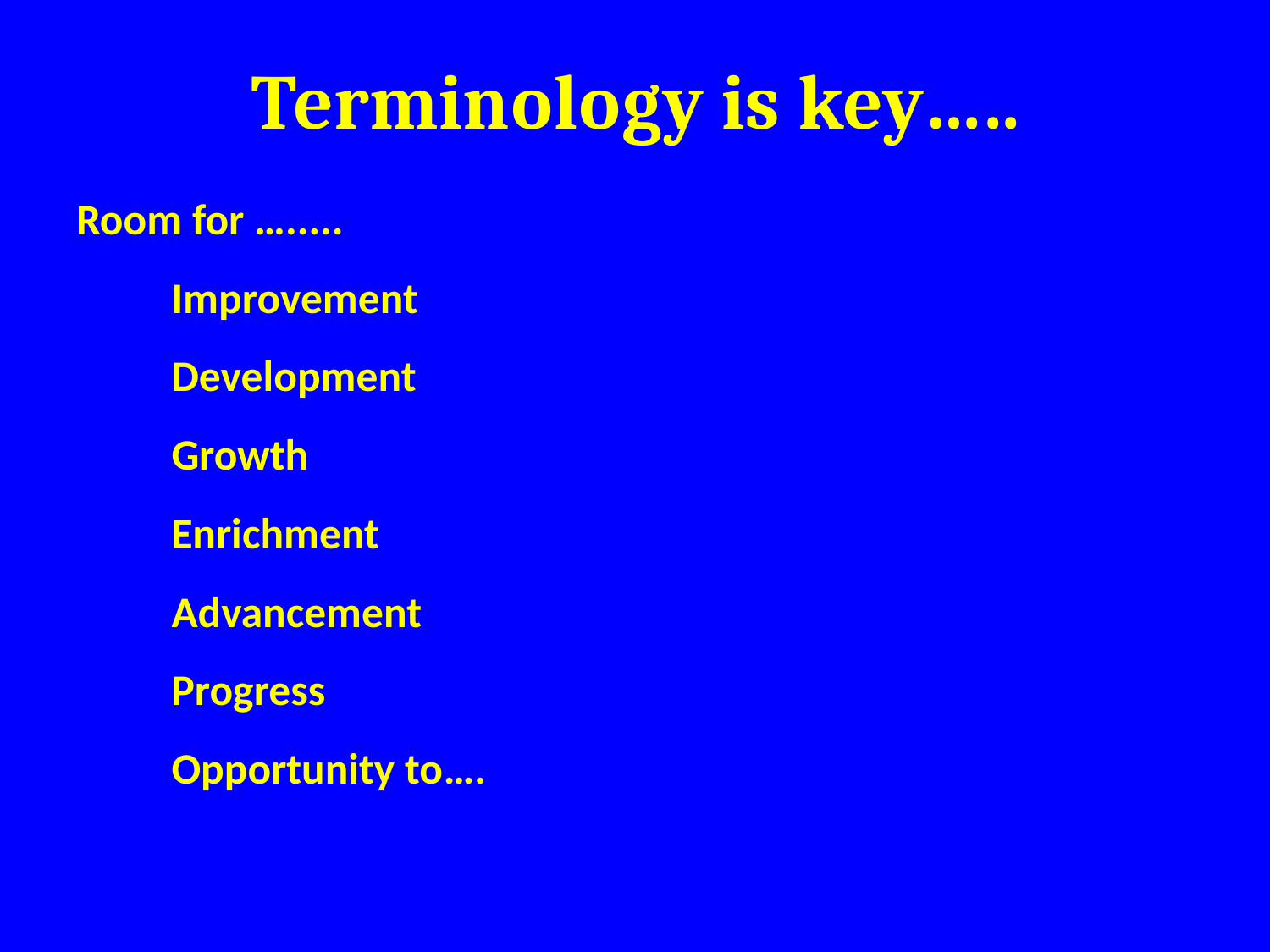

# Terminology is key…..
Room for ….....
	Improvement
	Development
	Growth
	Enrichment
	Advancement
	Progress
	Opportunity to….